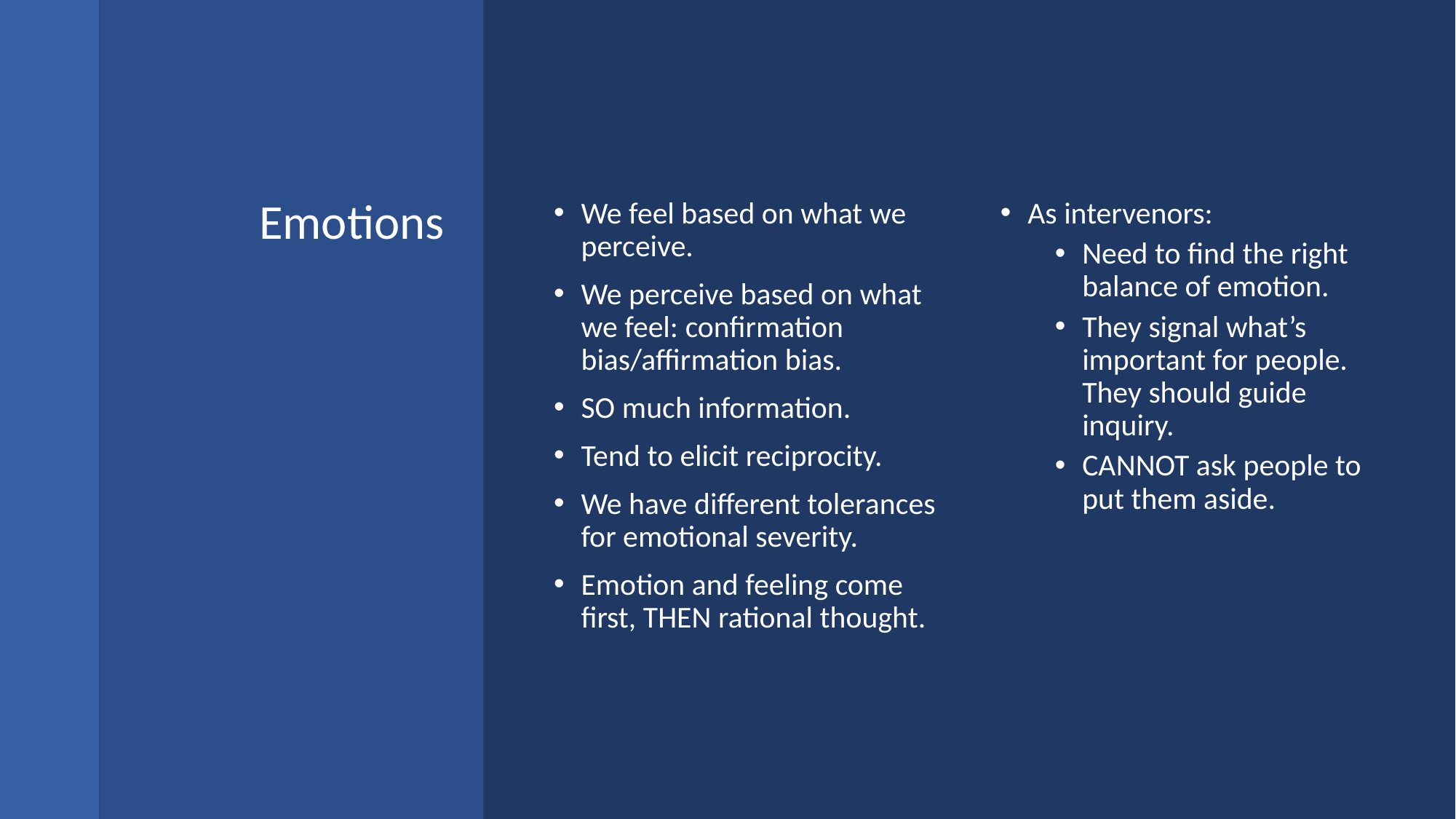

# Emotions
We feel based on what we perceive.
We perceive based on what we feel: confirmation bias/affirmation bias.
SO much information.
Tend to elicit reciprocity.
We have different tolerances for emotional severity.
Emotion and feeling come first, THEN rational thought.
As intervenors:
Need to find the right balance of emotion.
They signal what’s important for people.  They should guide inquiry.
CANNOT ask people to put them aside.